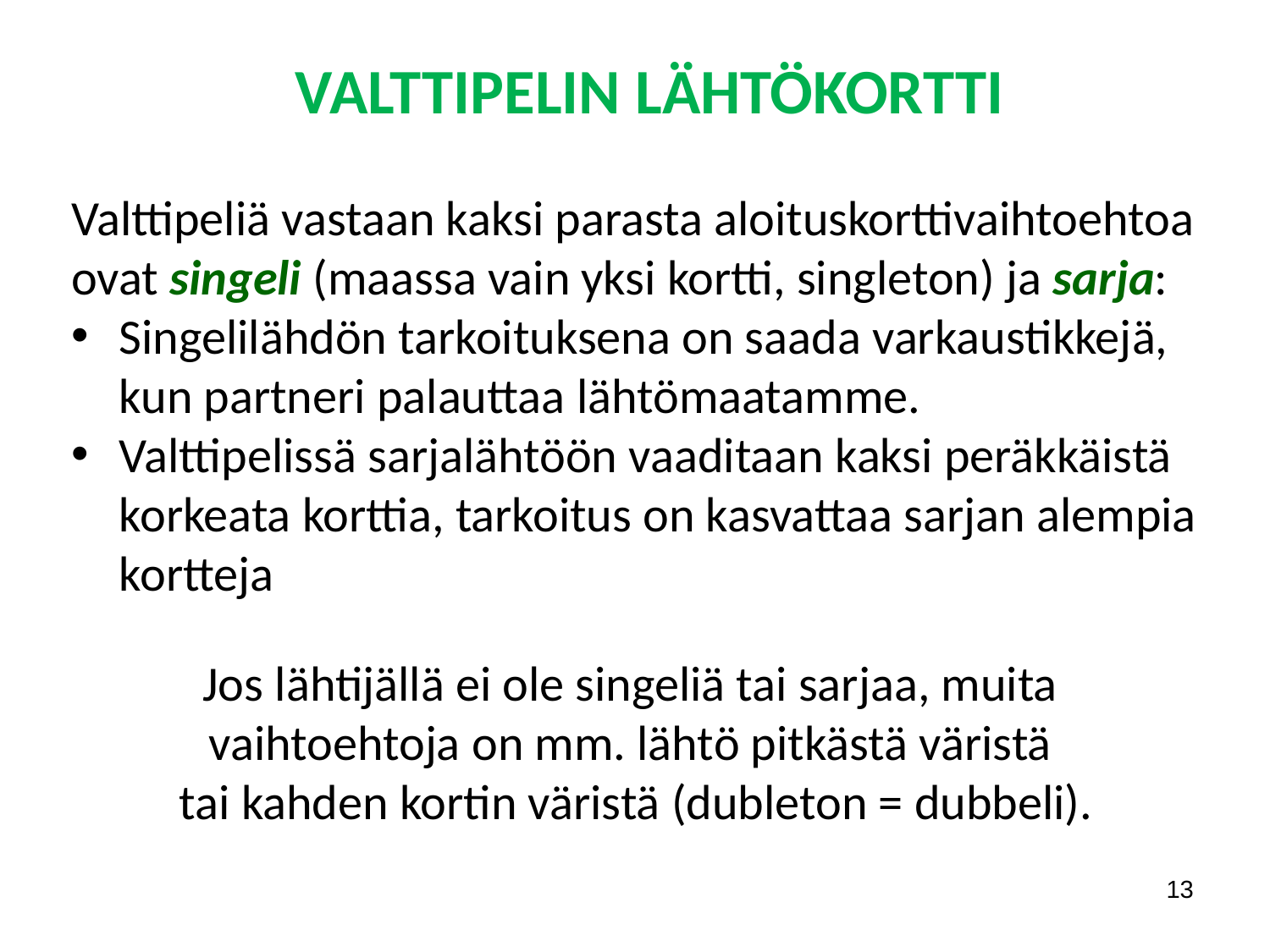

VALTTIPELIN LÄHTÖKORTTI
Valttipeliä vastaan kaksi parasta aloituskorttivaihtoehtoa ovat singeli (maassa vain yksi kortti, singleton) ja sarja:
Singelilähdön tarkoituksena on saada varkaustikkejä, kun partneri palauttaa lähtömaatamme.
Valttipelissä sarjalähtöön vaaditaan kaksi peräkkäistä korkeata korttia, tarkoitus on kasvattaa sarjan alempia kortteja
Jos lähtijällä ei ole singeliä tai sarjaa, muita
vaihtoehtoja on mm. lähtö pitkästä väristä
tai kahden kortin väristä (dubleton = dubbeli).
13